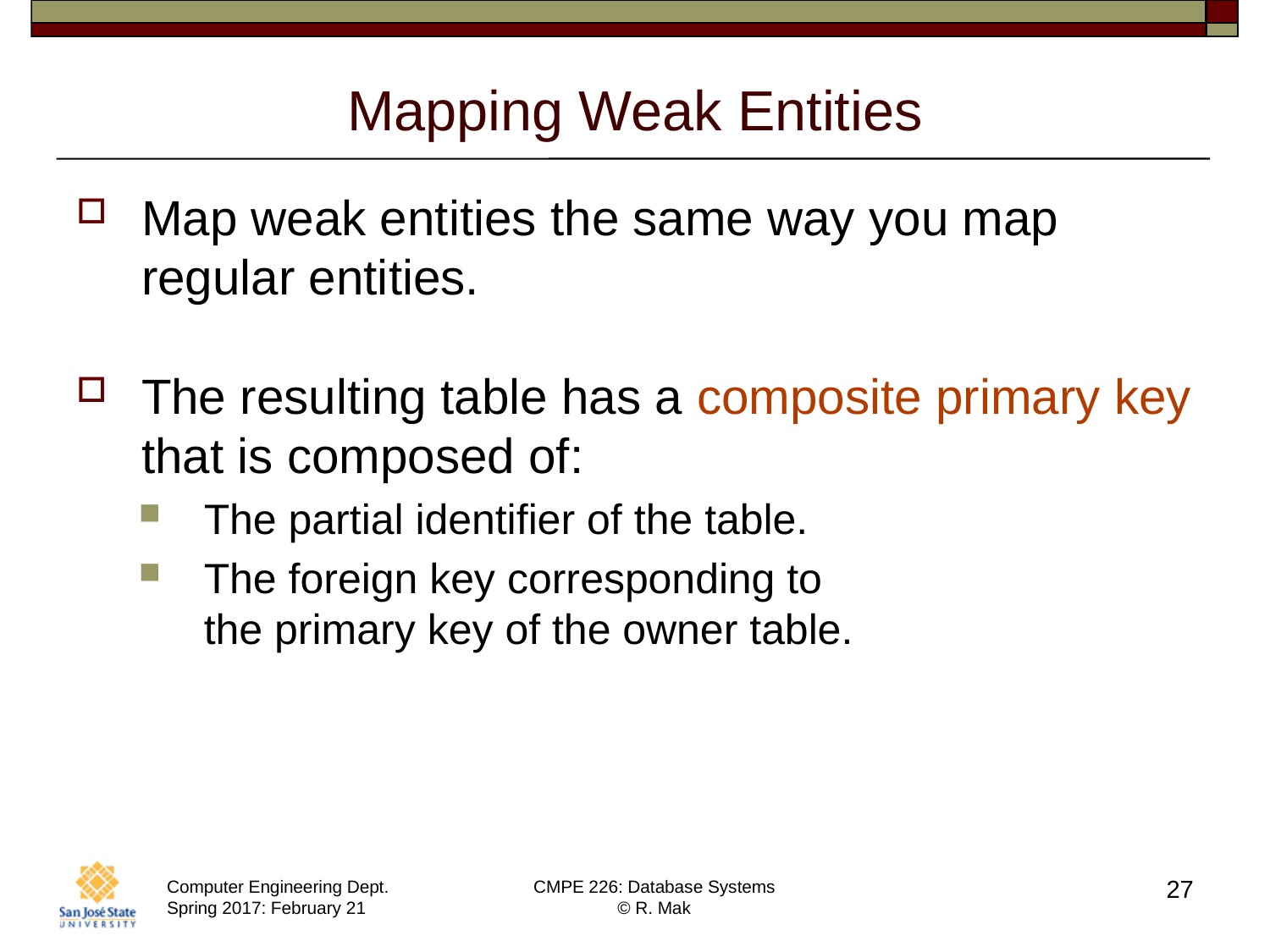

# Mapping Weak Entities
Map weak entities the same way you map regular entities.

The resulting table has a composite primary key that is composed of:
The partial identifier of the table.
The foreign key corresponding to
the primary key of the owner table.

27